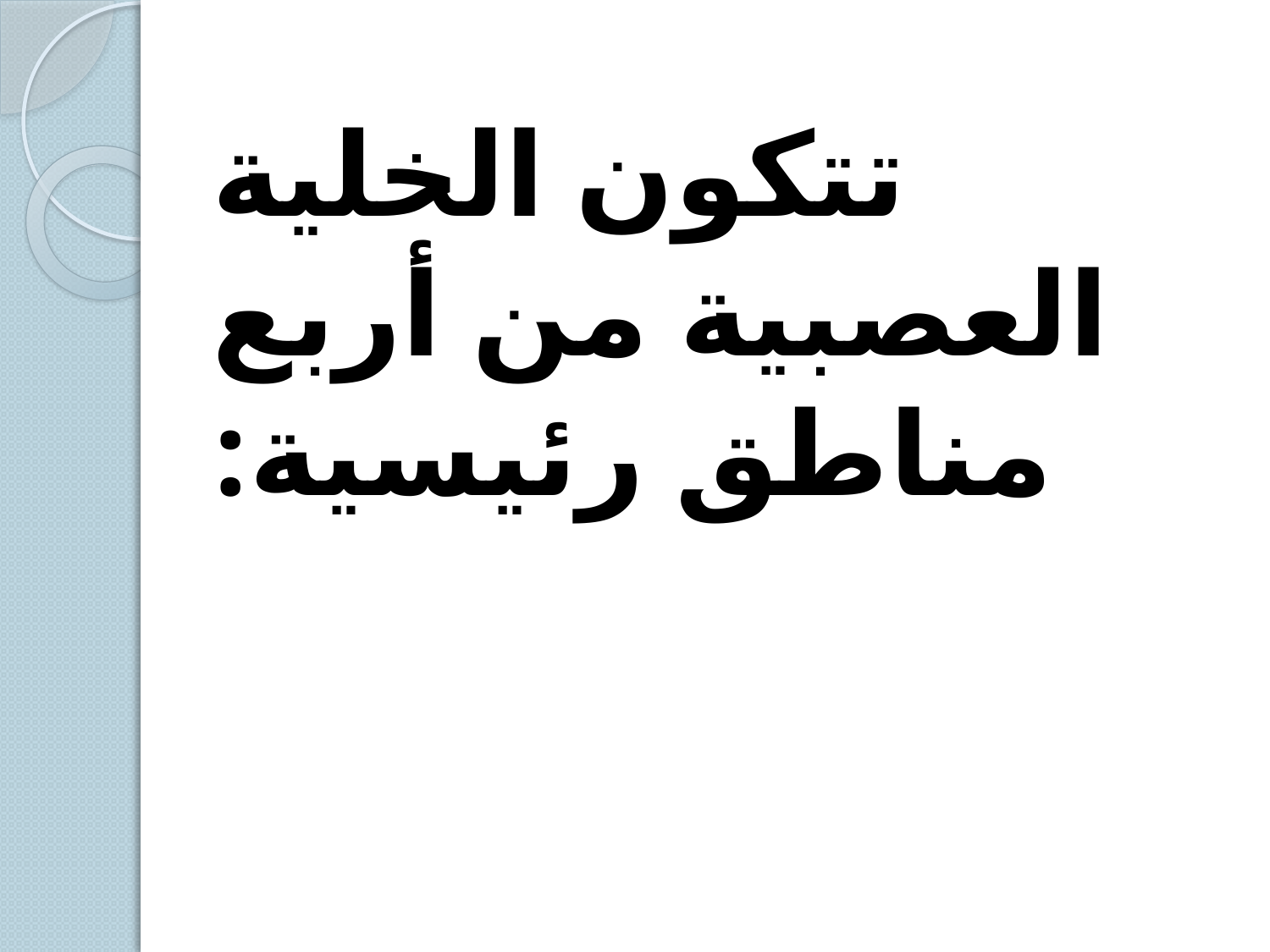

# تتكون الخلية العصبية من أربع مناطق رئيسية: